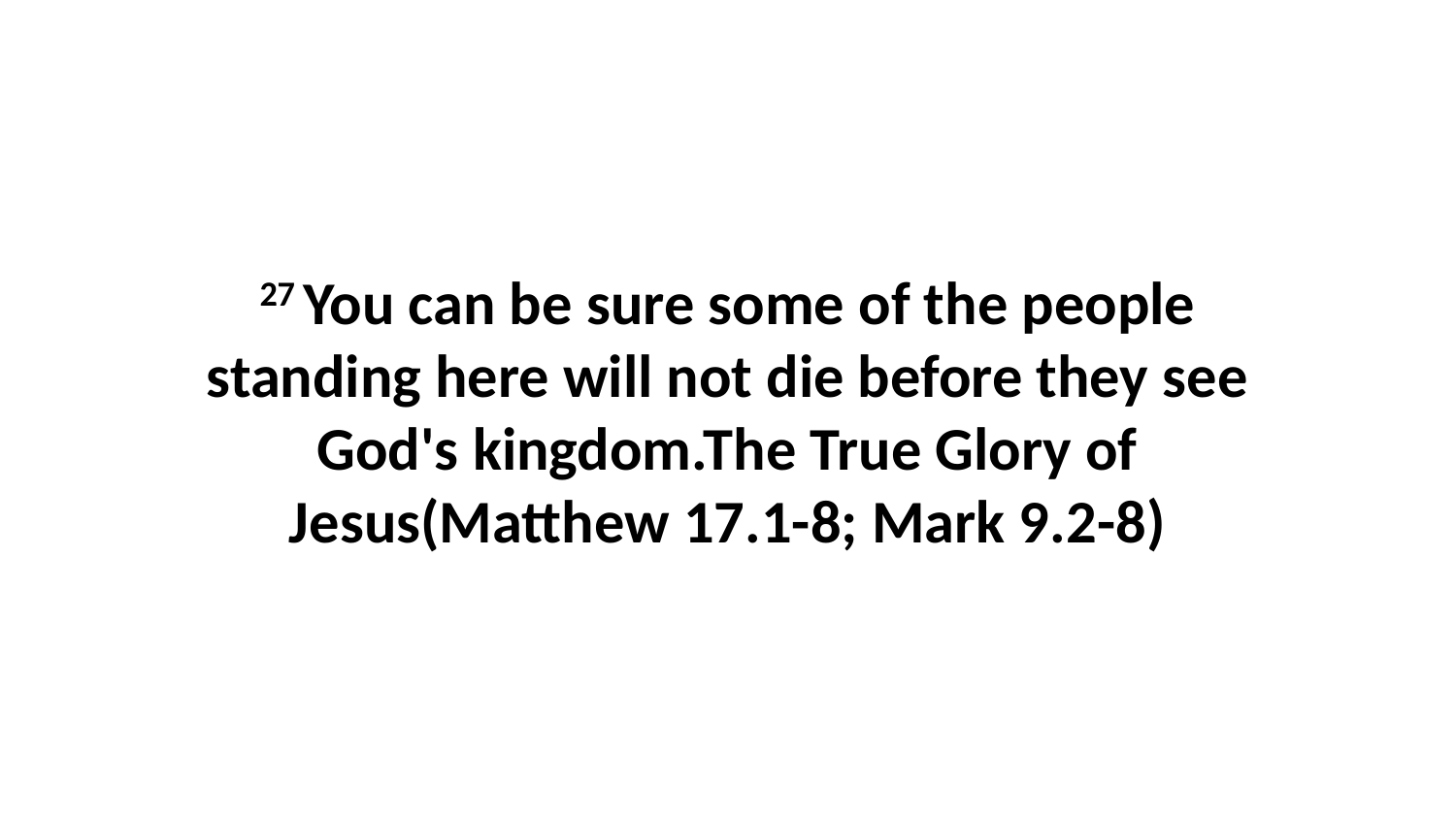

27 You can be sure some of the people standing here will not die before they see God's kingdom.The True Glory of Jesus(Matthew 17.1-8; Mark 9.2-8)